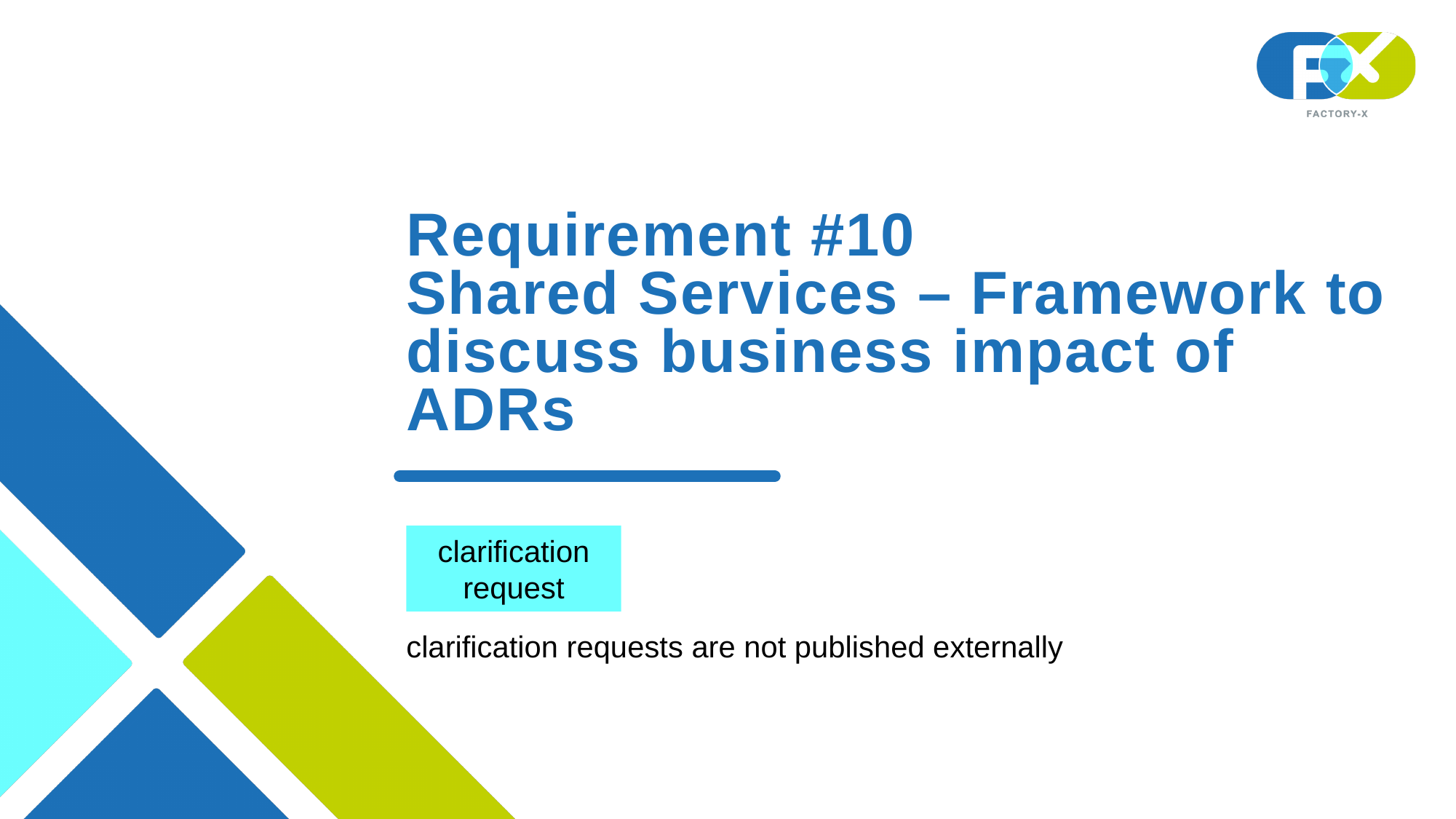

# Requirement #10 Shared Services – Framework to discuss business impact of ADRs
clarification request
clarification requests are not published externally